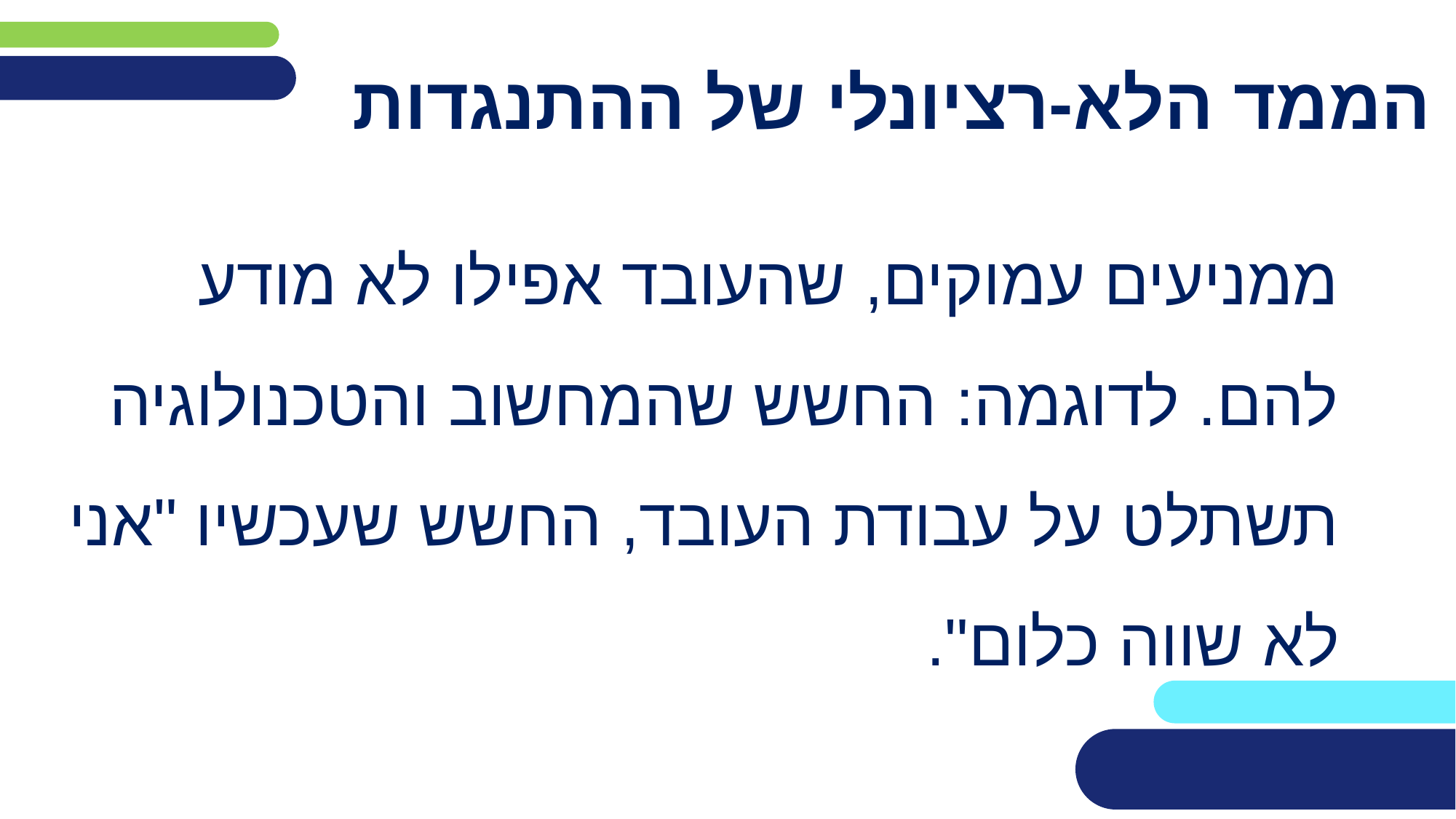

# הממד הלא-רציונלי של ההתנגדות
ממניעים עמוקים, שהעובד אפילו לא מודע להם. לדוגמה: החשש שהמחשוב והטכנולוגיה תשתלט על עבודת העובד, החשש שעכשיו "אני לא שווה כלום".